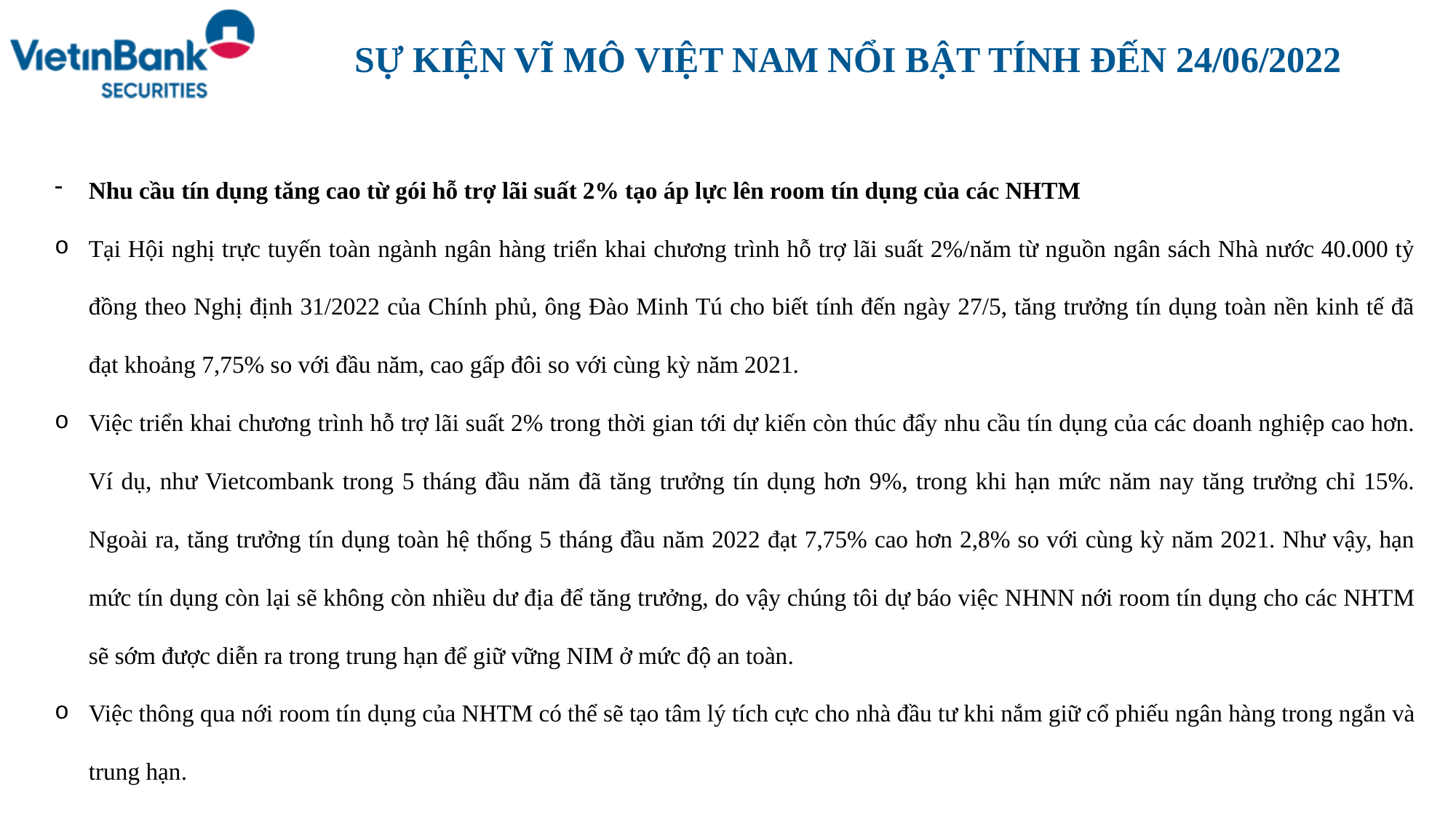

SỰ KIỆN VĨ MÔ VIỆT NAM NỔI BẬT TÍNH ĐẾN 24/06/2022
Nhu cầu tín dụng tăng cao từ gói hỗ trợ lãi suất 2% tạo áp lực lên room tín dụng của các NHTM
Tại Hội nghị trực tuyến toàn ngành ngân hàng triển khai chương trình hỗ trợ lãi suất 2%/năm từ nguồn ngân sách Nhà nước 40.000 tỷ đồng theo Nghị định 31/2022 của Chính phủ, ông Đào Minh Tú cho biết tính đến ngày 27/5, tăng trưởng tín dụng toàn nền kinh tế đã đạt khoảng 7,75% so với đầu năm, cao gấp đôi so với cùng kỳ năm 2021.
Việc triển khai chương trình hỗ trợ lãi suất 2% trong thời gian tới dự kiến còn thúc đẩy nhu cầu tín dụng của các doanh nghiệp cao hơn. Ví dụ, như Vietcombank trong 5 tháng đầu năm đã tăng trưởng tín dụng hơn 9%, trong khi hạn mức năm nay tăng trưởng chỉ 15%. Ngoài ra, tăng trưởng tín dụng toàn hệ thống 5 tháng đầu năm 2022 đạt 7,75% cao hơn 2,8% so với cùng kỳ năm 2021. Như vậy, hạn mức tín dụng còn lại sẽ không còn nhiều dư địa để tăng trưởng, do vậy chúng tôi dự báo việc NHNN nới room tín dụng cho các NHTM sẽ sớm được diễn ra trong trung hạn để giữ vững NIM ở mức độ an toàn.
Việc thông qua nới room tín dụng của NHTM có thể sẽ tạo tâm lý tích cực cho nhà đầu tư khi nắm giữ cổ phiếu ngân hàng trong ngắn và trung hạn.